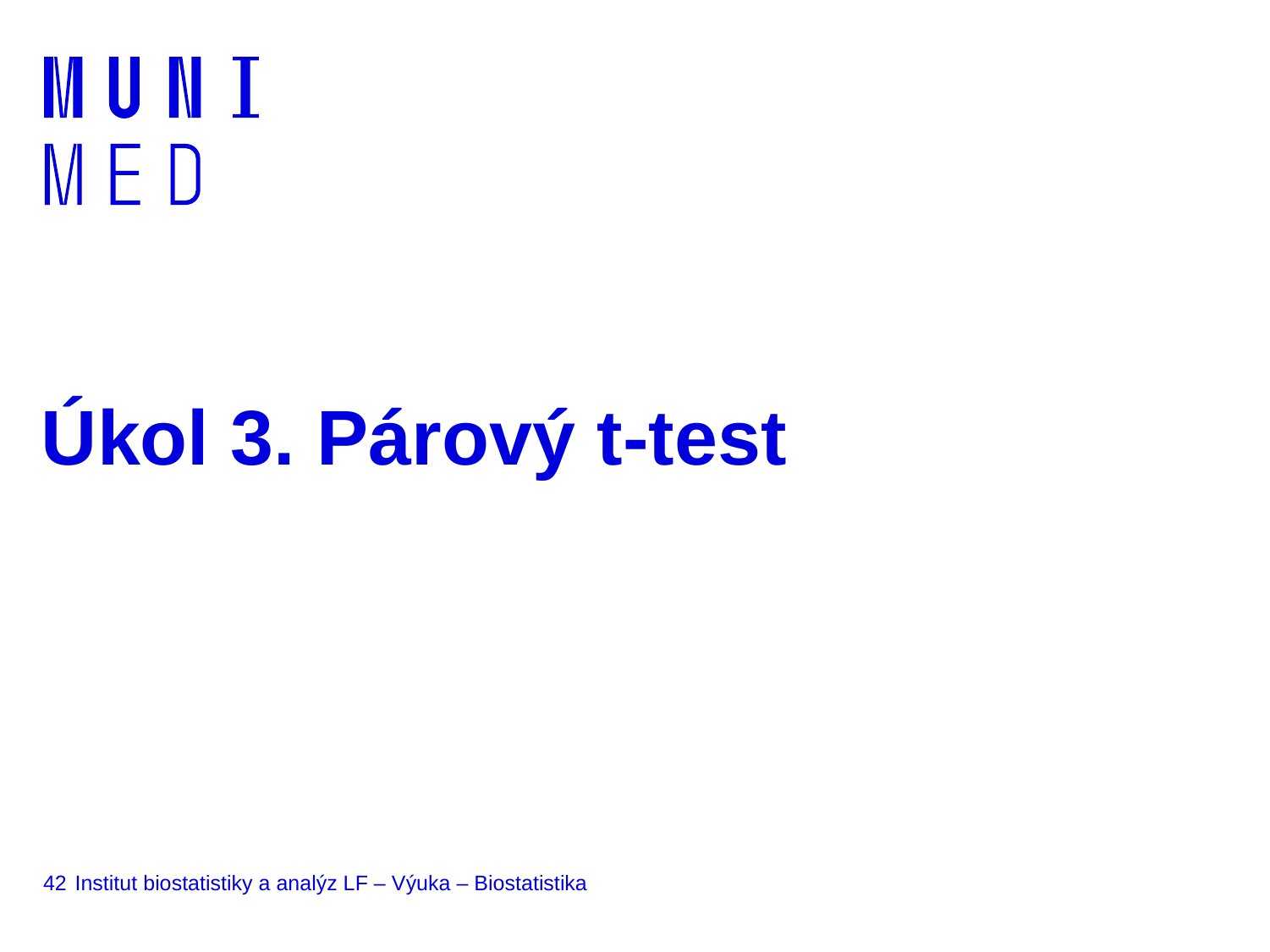

# Úkol 3. Párový t-test

42
Institut biostatistiky a analýz LF – Výuka – Biostatistika